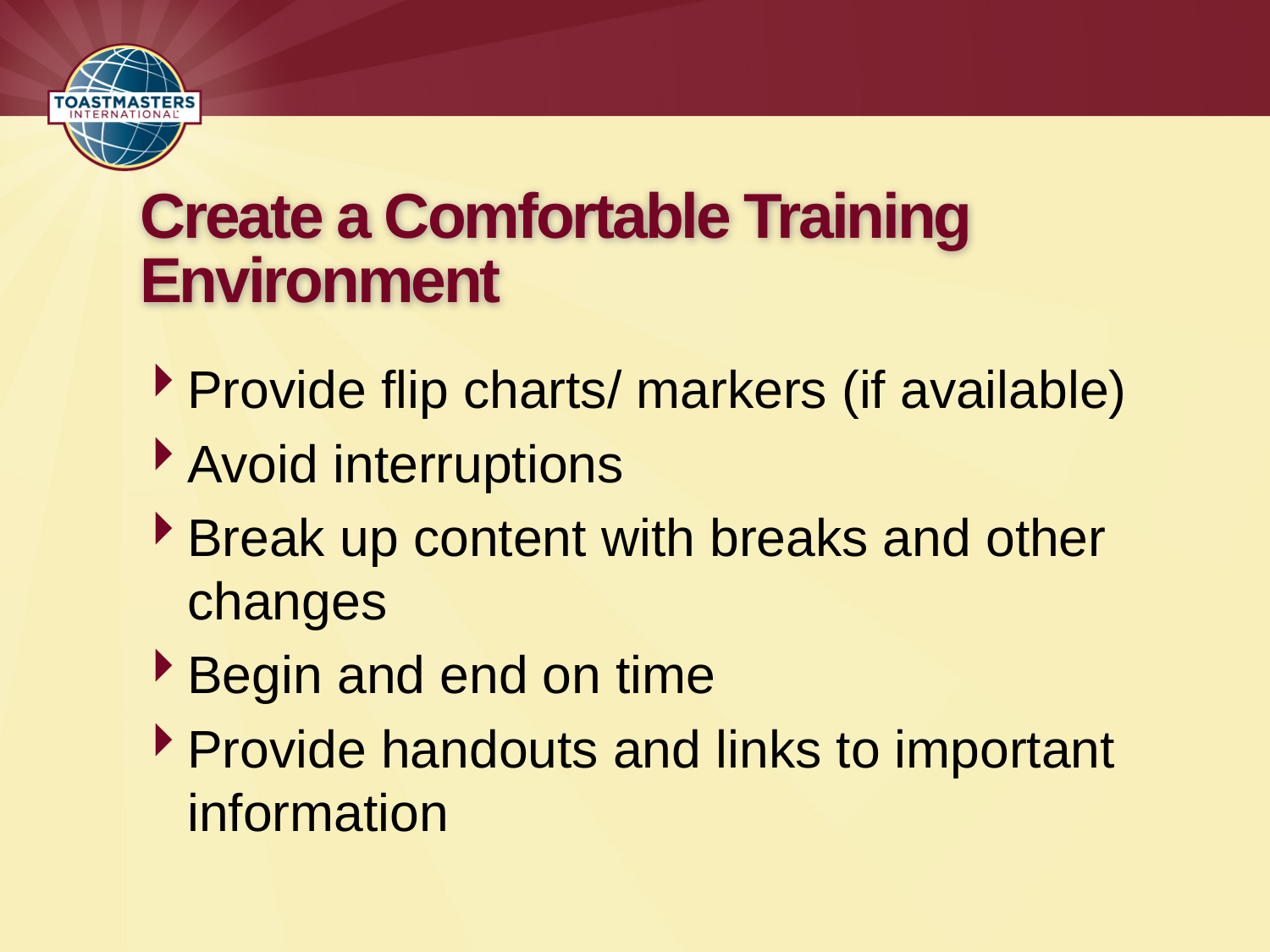

# Create a Comfortable Training Environment
Provide flip charts/ markers (if available)
Avoid interruptions
Break up content with breaks and other changes
Begin and end on time
Provide handouts and links to important information